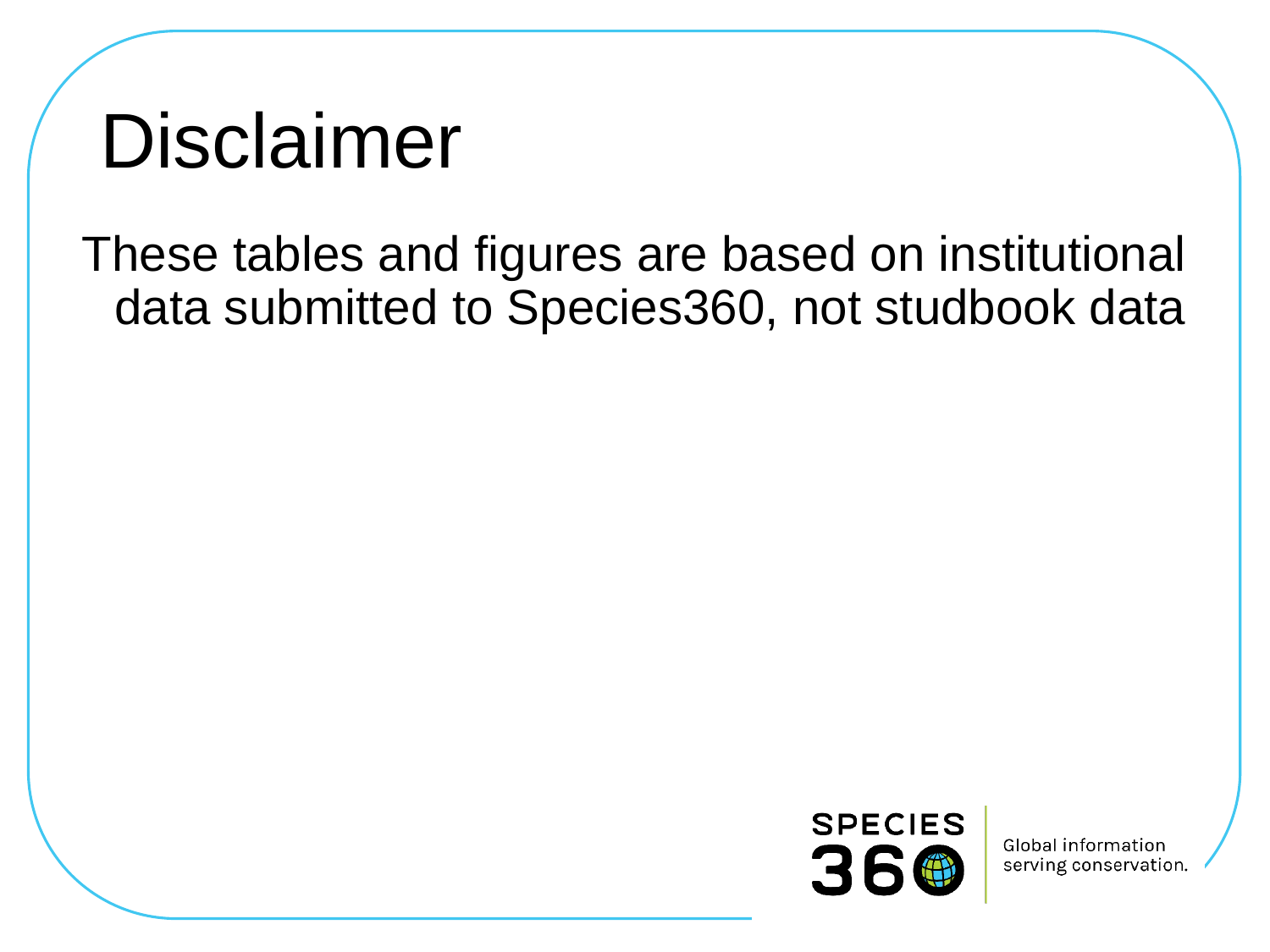

# Disclaimer
These tables and figures are based on institutional data submitted to Species360, not studbook data